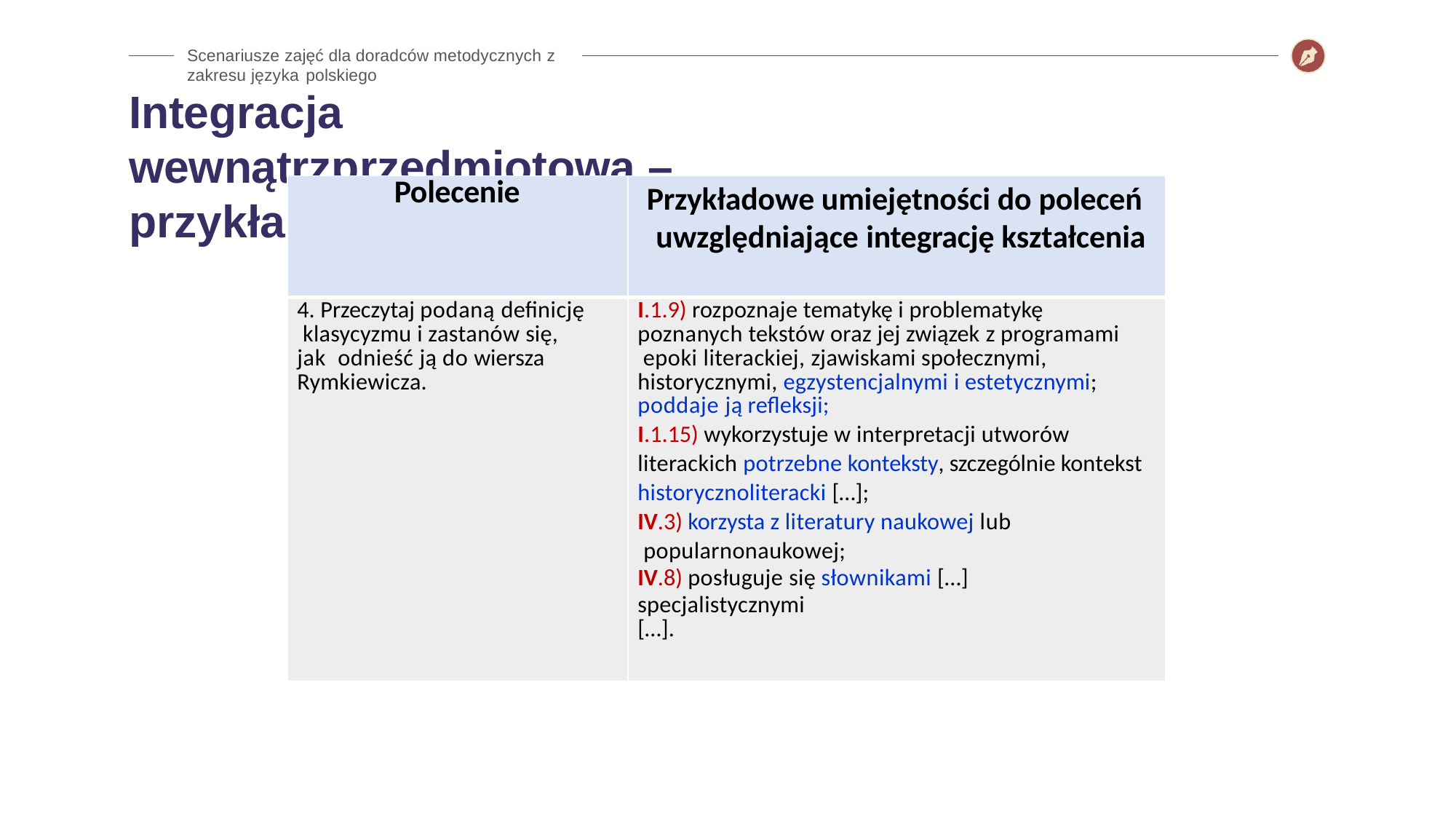

Scenariusze zajęć dla doradców metodycznych z zakresu języka polskiego

# Integracja wewnątrzprzedmiotowa – przykład
| Polecenie | Przykładowe umiejętności do poleceń uwzględniające integrację kształcenia |
| --- | --- |
| 4. Przeczytaj podaną definicję klasycyzmu i zastanów się, jak odnieść ją do wiersza Rymkiewicza. | I.1.9) rozpoznaje tematykę i problematykę poznanych tekstów oraz jej związek z programami epoki literackiej, zjawiskami społecznymi, historycznymi, egzystencjalnymi i estetycznymi; poddaje ją refleksji; I.1.15) wykorzystuje w interpretacji utworów literackich potrzebne konteksty, szczególnie kontekst historycznoliteracki […]; IV.3) korzysta z literatury naukowej lub popularnonaukowej; IV.8) posługuje się słownikami […] specjalistycznymi […]. |